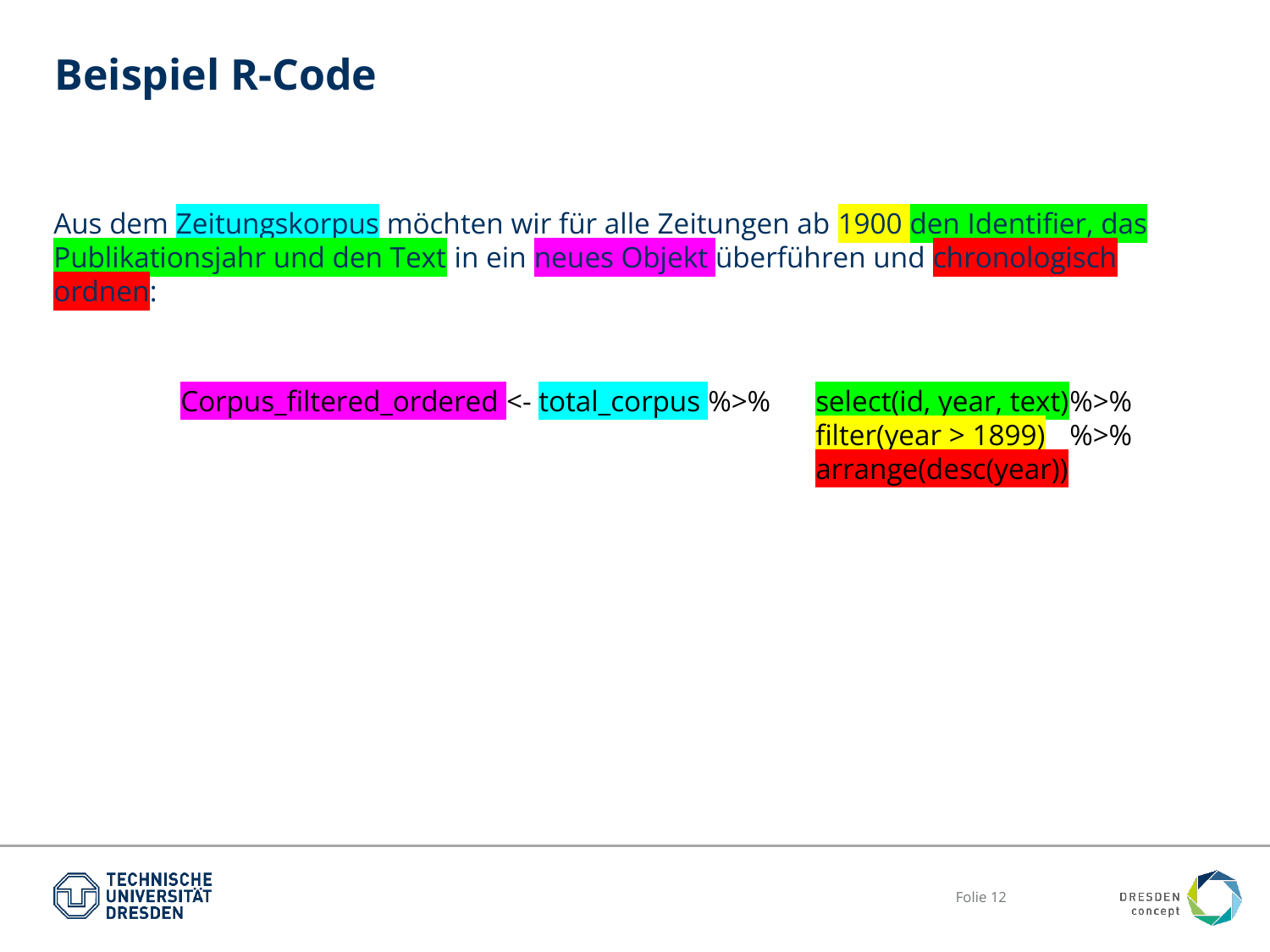

# Beispiel R-Code
Aus dem Zeitungskorpus möchten wir für alle Zeitungen ab 1900 den Identifier, das Publikationsjahr und den Text in ein neues Objekt überführen und chronologisch ordnen:

	Corpus_filtered_ordered <- total_corpus %>% 	select(id, year, text)	%>%
						filter(year > 1899)	%>%
						arrange(desc(year))